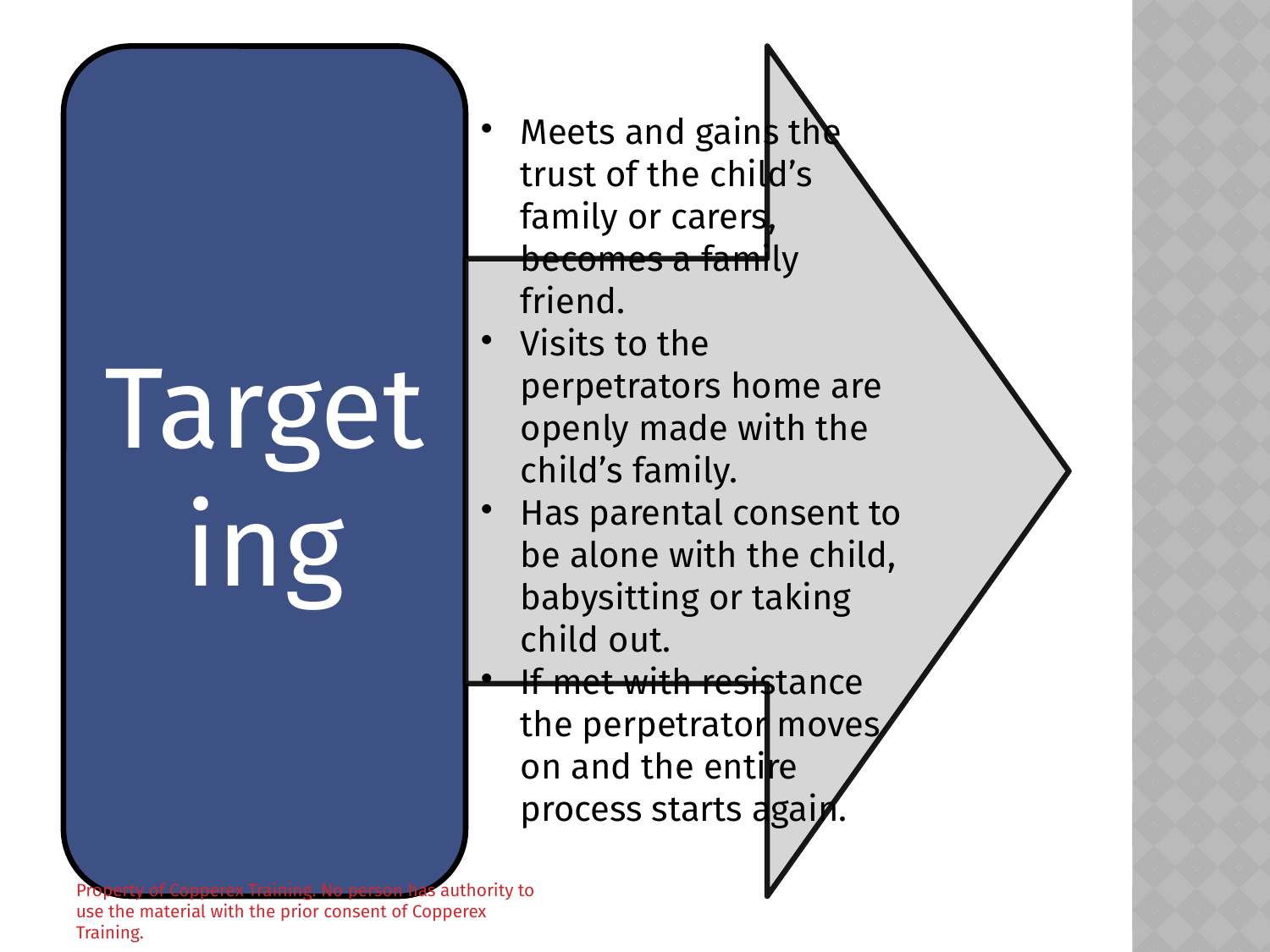

#
Targeting
Meets and gains the trust of the child’s family or carers, becomes a family friend.
Visits to the perpetrators home are openly made with the child’s family.
Has parental consent to be alone with the child, babysitting or taking child out.
If met with resistance the perpetrator moves on and the entire process starts again.
Property of Copperex Training. No person has authority to use the material with the prior consent of Copperex Training.